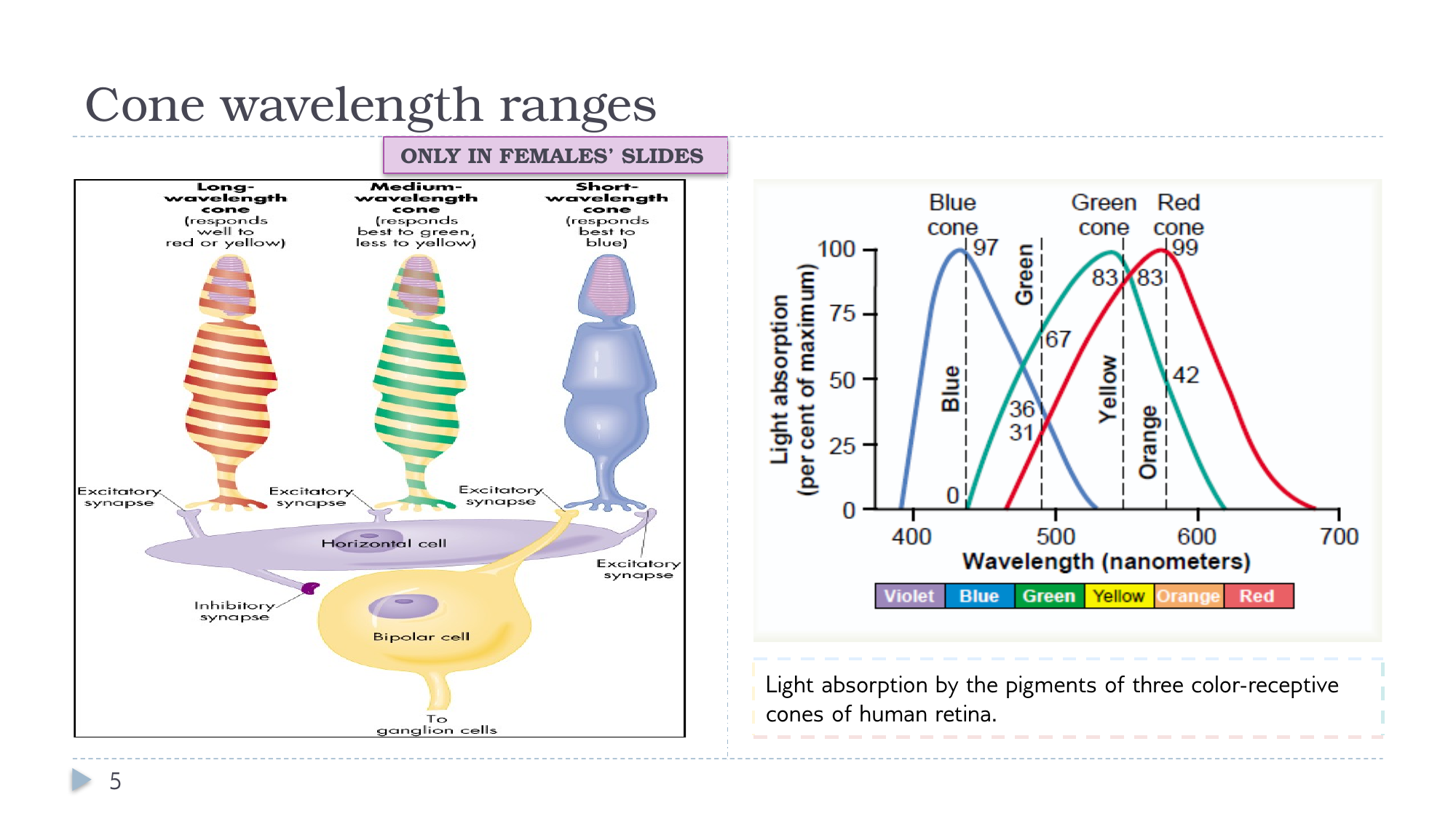

# Cone wavelength ranges
ONLY IN FEMALES’ SLIDES

Light absorption by the pigments of three color-receptive cones of human retina.
5